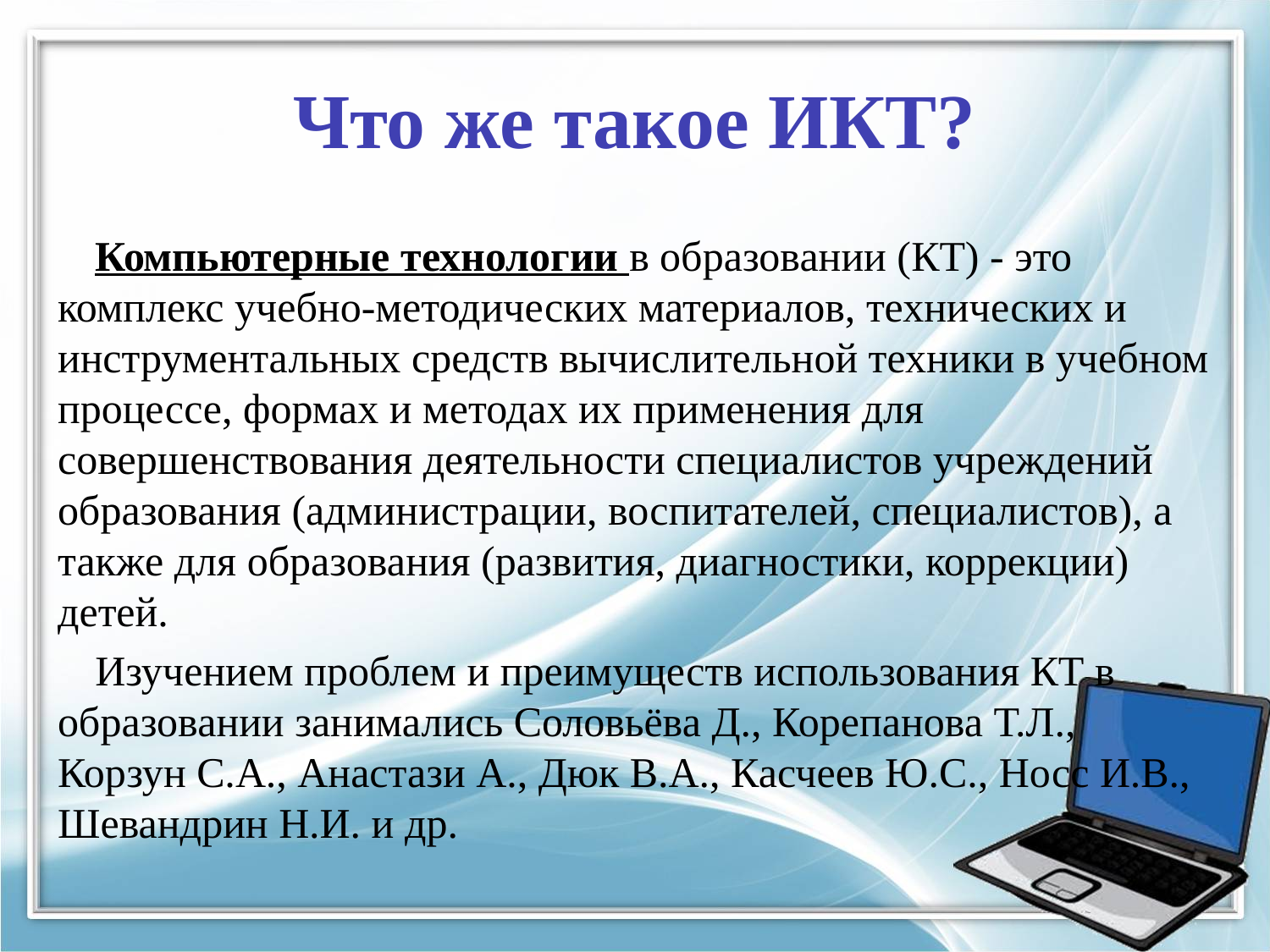

# Что же такое ИКТ?
Компьютерные технологии в образовании (КТ) - это комплекс учебно-методических материалов, технических и инструментальных средств вычислительной техники в учебном процессе, формах и методах их применения для совершенствования деятельности специалистов учреждений образования (администрации, воспитателей, специалистов), а также для образования (развития, диагностики, коррекции) детей.
Изучением проблем и преимуществ использования КТ в образовании занимались Соловьёва Д., Корепанова Т.Л., Корзун С.А., Анастази А., Дюк В.А., Касчеев Ю.С., Носс И.В., Шевандрин Н.И. и др.